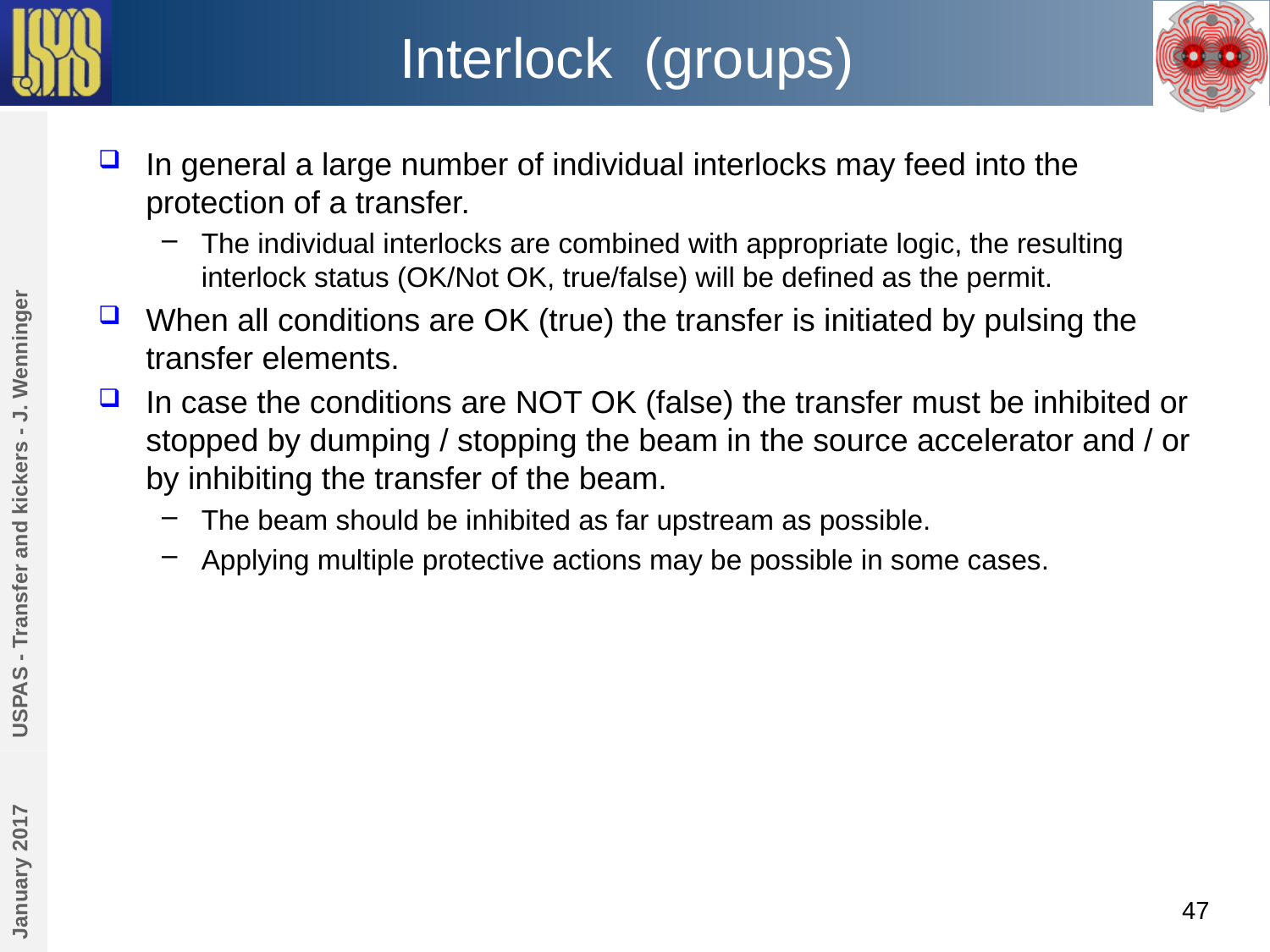

# Interlock  (groups)
In general a large number of individual interlocks may feed into the protection of a transfer.
The individual interlocks are combined with appropriate logic, the resulting interlock status (OK/Not OK, true/false) will be defined as the permit.
When all conditions are OK (true) the transfer is initiated by pulsing the transfer elements.
In case the conditions are NOT OK (false) the transfer must be inhibited or stopped by dumping / stopping the beam in the source accelerator and / or by inhibiting the transfer of the beam.
The beam should be inhibited as far upstream as possible.
Applying multiple protective actions may be possible in some cases.
USPAS - Transfer and kickers - J. Wenninger
January 2017
47